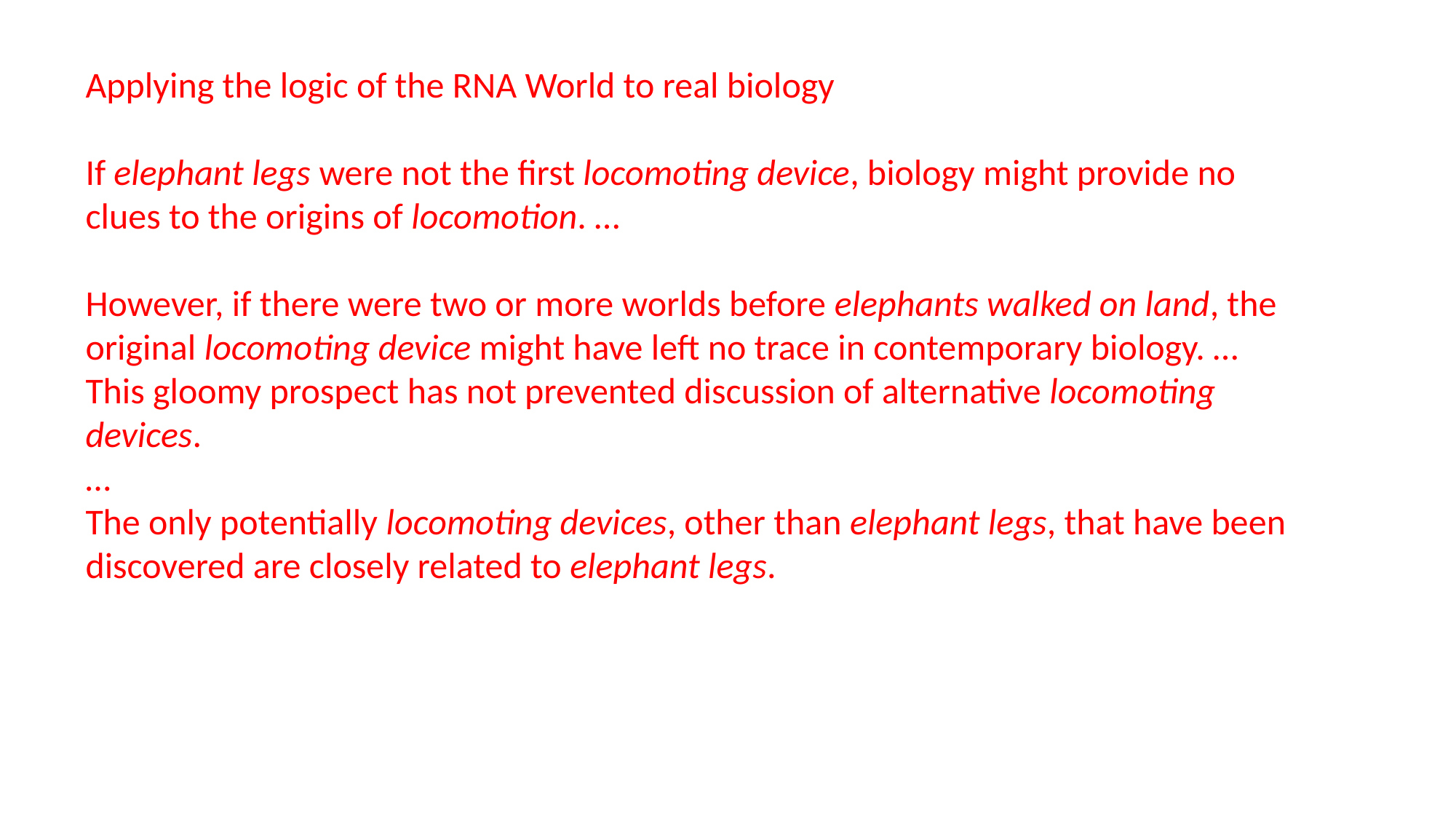

Applying the logic of the RNA World to real biology

If elephant legs were not the first locomoting device, biology might provide no clues to the origins of locomotion. …

However, if there were two or more worlds before elephants walked on land, the original locomoting device might have left no trace in contemporary biology. … This gloomy prospect has not prevented discussion of alternative locomoting devices.
…
The only potentially locomoting devices, other than elephant legs, that have been discovered are closely related to elephant legs.